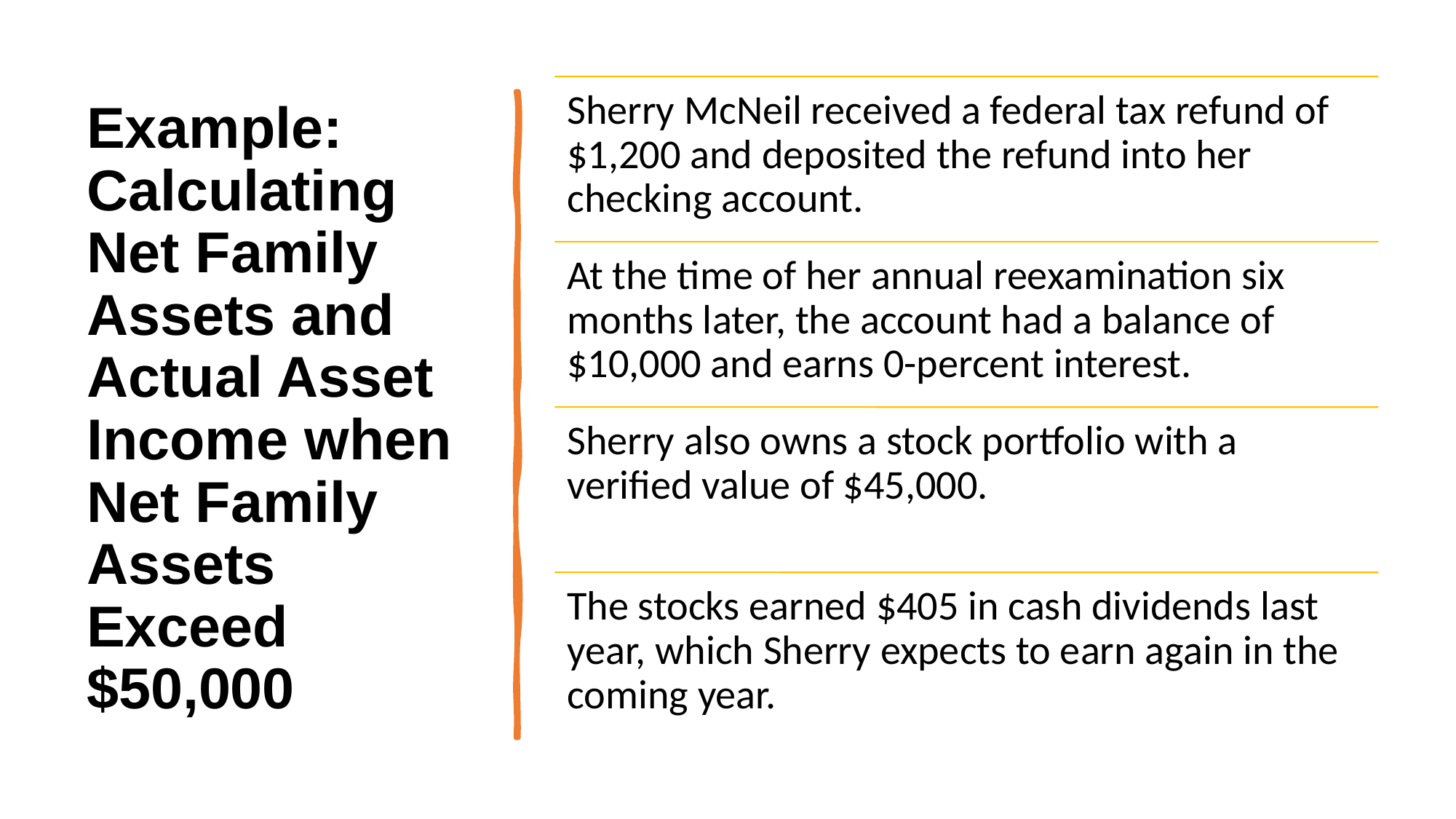

Sherry McNeil received a federal tax refund of $1,200 and deposited the refund into her checking account.
At the time of her annual reexamination six months later, the account had a balance of $10,000 and earns 0-percent interest.
Sherry also owns a stock portfolio with a verified value of $45,000.
The stocks earned $405 in cash dividends last year, which Sherry expects to earn again in the coming year.
# Example: Calculating Net Family Assets and Actual Asset Income when Net Family Assets Exceed $50,000